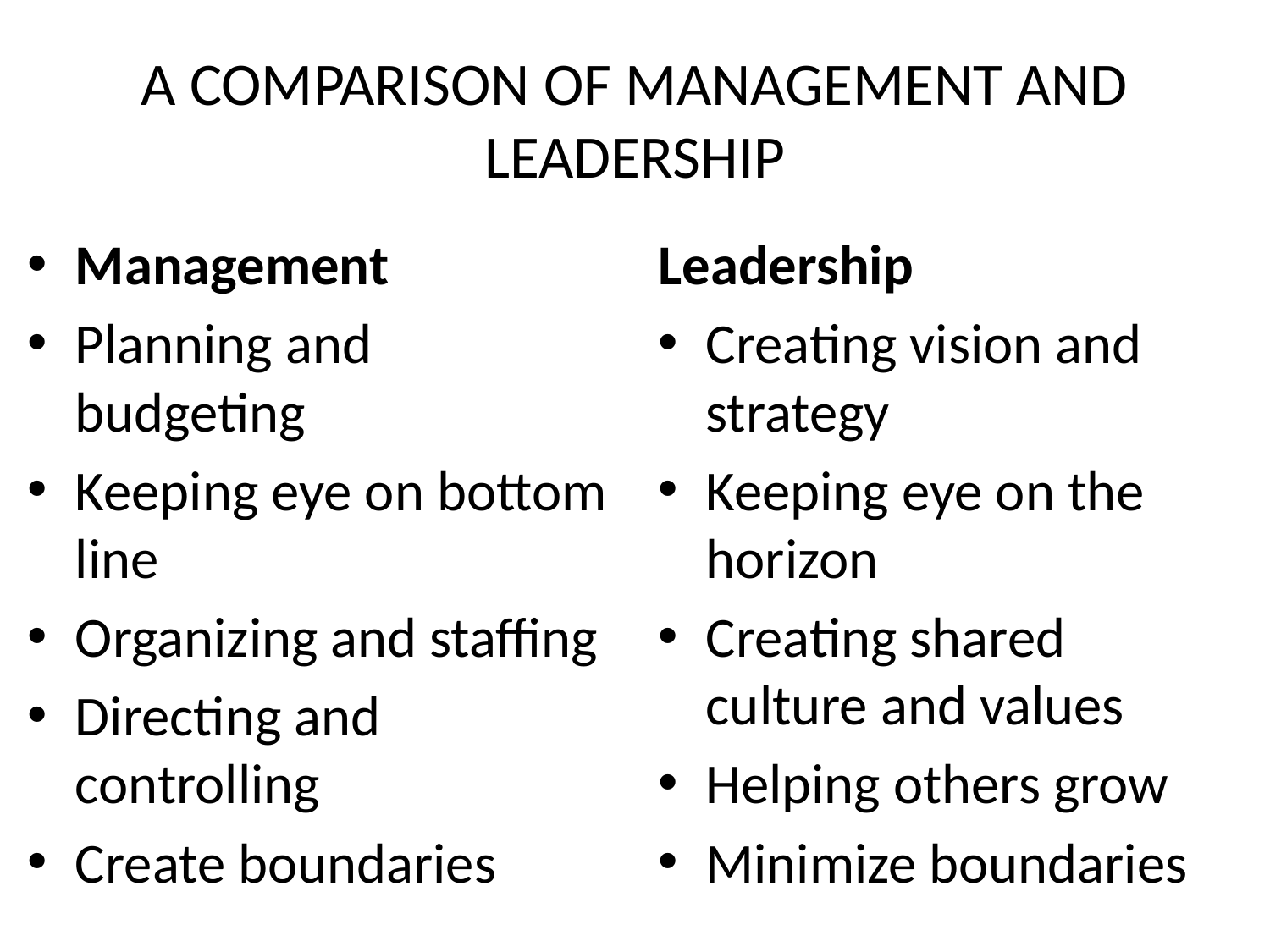

# A COMPARISON OF MANAGEMENT AND LEADERSHIP
Management
Planning and budgeting
Keeping eye on bottom line
Organizing and staffing
Directing and controlling
Create boundaries
Leadership
Creating vision and strategy
Keeping eye on the horizon
Creating shared culture and values
Helping others grow
Minimize boundaries